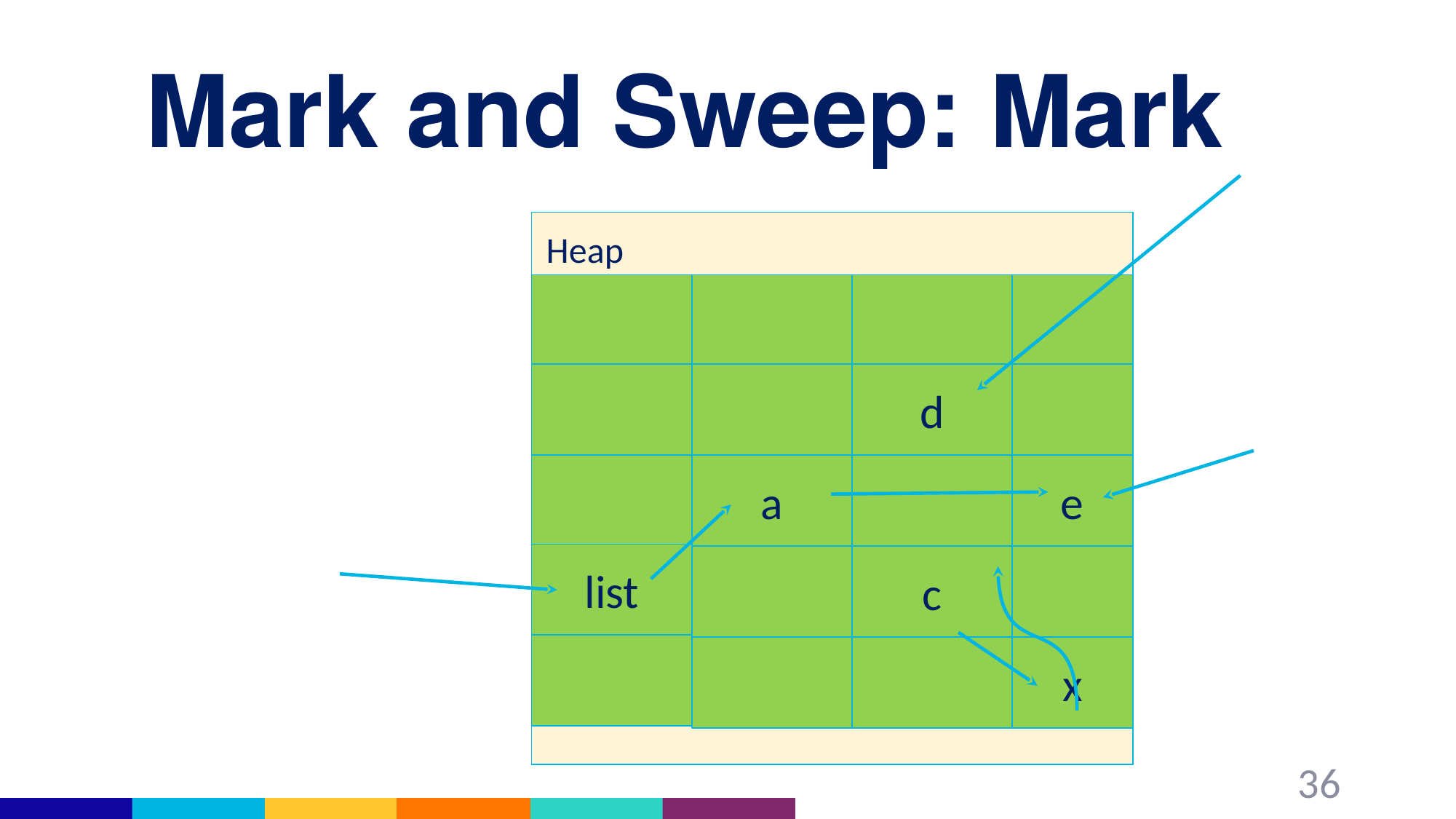

# Mark and Sweep: Mark
Nursery
Heap

d

a

e
list

c

x
36